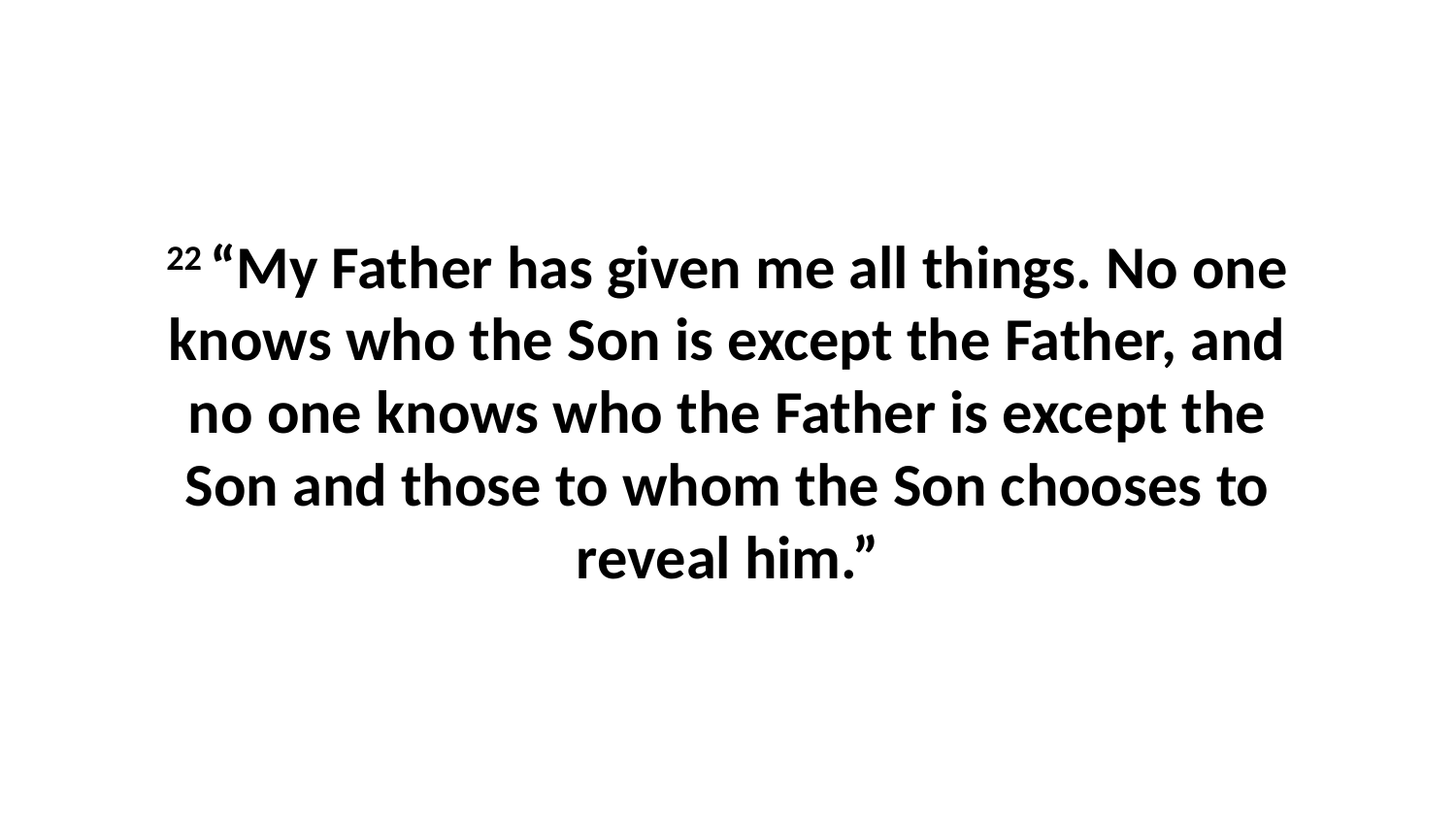

22 “My Father has given me all things. No one knows who the Son is except the Father, and no one knows who the Father is except the Son and those to whom the Son chooses to reveal him.”